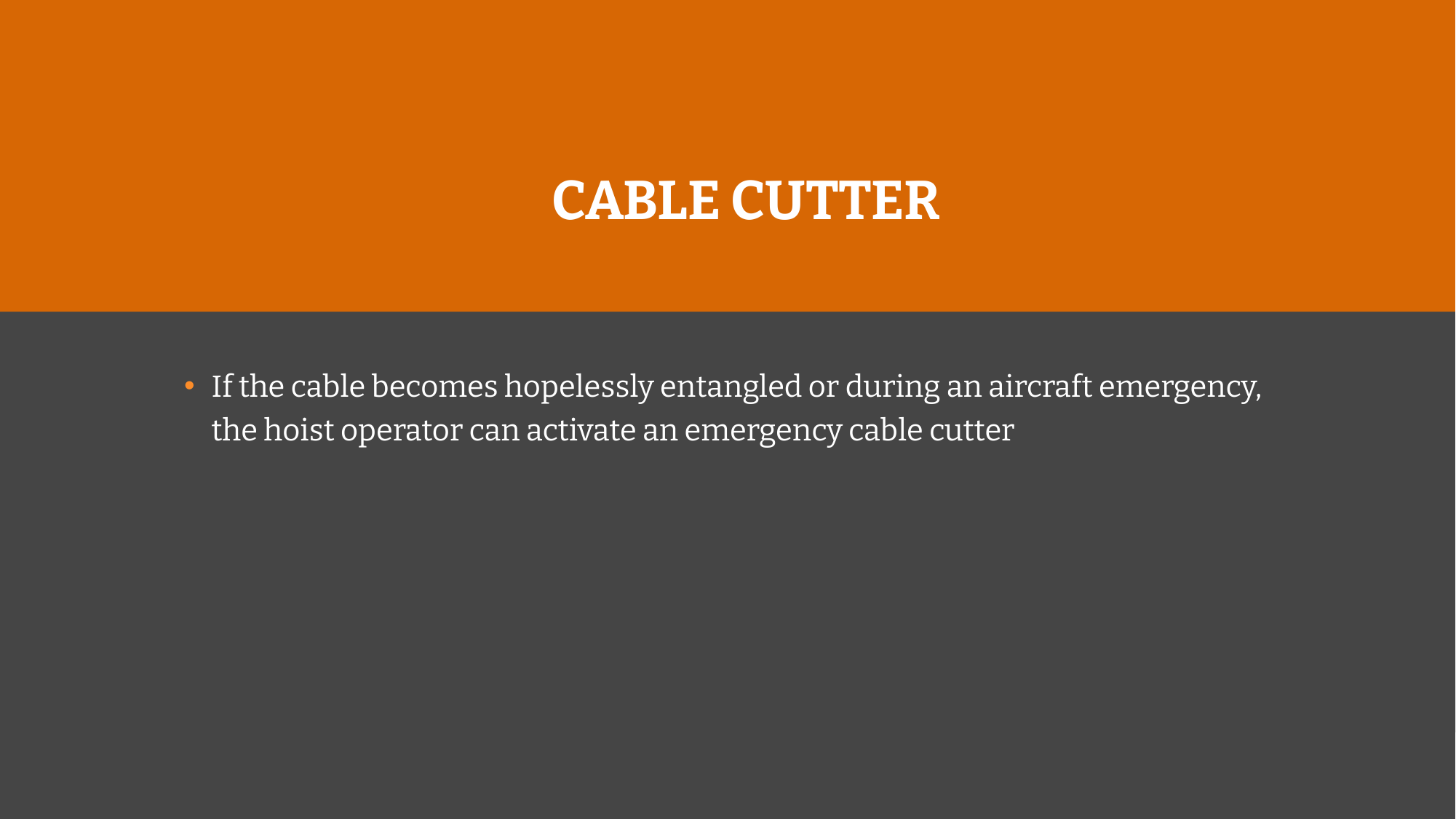

# CABLE CUTTER

If the cable becomes hopelessly entangled or during an aircraft emergency, the hoist operator can activate an emergency cable cutter